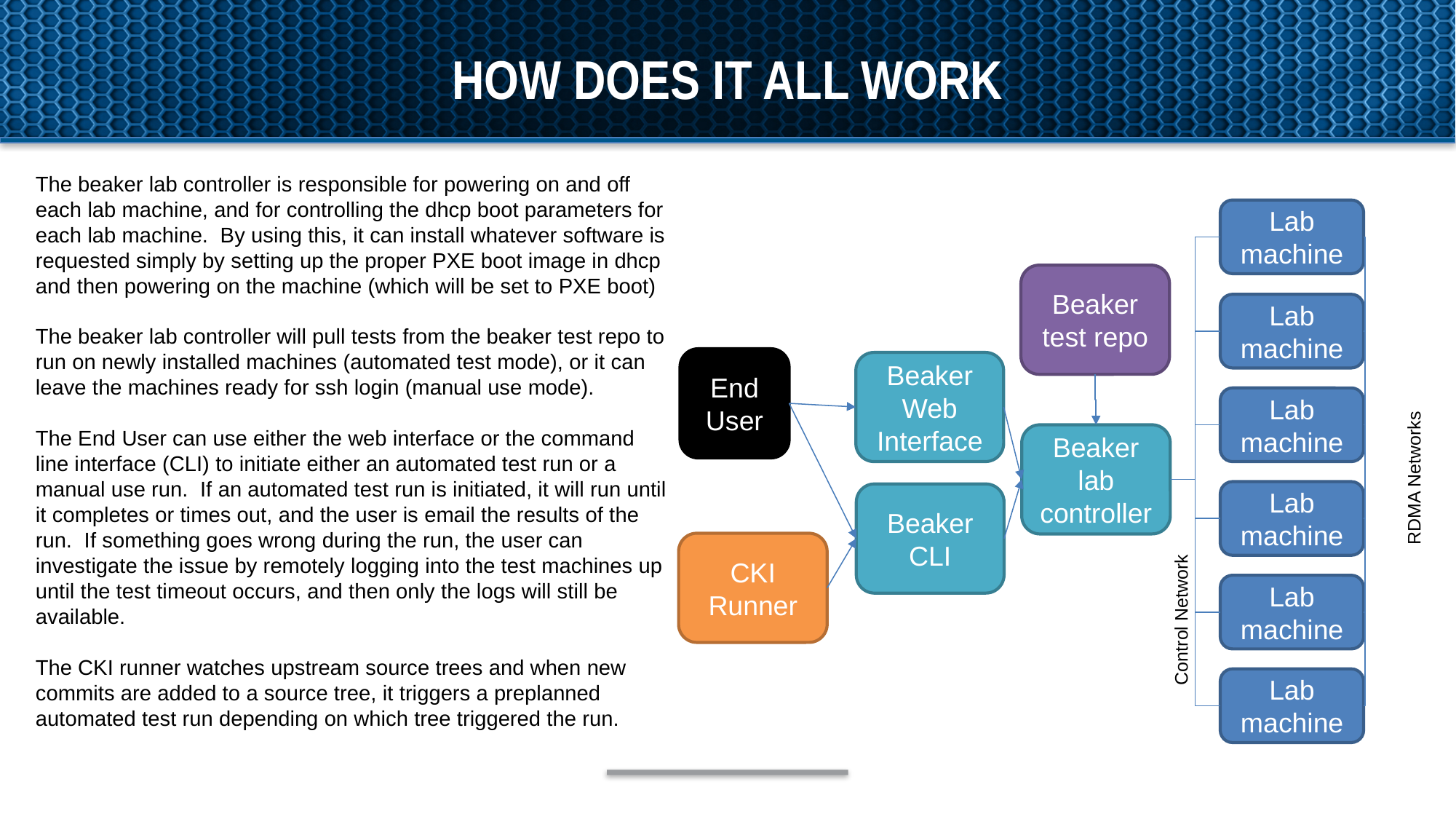

How does it all work
The beaker lab controller is responsible for powering on and off each lab machine, and for controlling the dhcp boot parameters for each lab machine.  By using this, it can install whatever software is requested simply by setting up the proper PXE boot image in dhcp and then powering on the machine (which will be set to PXE boot)

The beaker lab controller will pull tests from the beaker test repo to run on newly installed machines (automated test mode), or it can leave the machines ready for ssh login (manual use mode).

The End User can use either the web interface or the command line interface (CLI) to initiate either an automated test run or a manual use run.  If an automated test run is initiated, it will run until it completes or times out, and the user is email the results of the run.  If something goes wrong during the run, the user can investigate the issue by remotely logging into the test machines up until the test timeout occurs, and then only the logs will still be available.

The CKI runner watches upstream source trees and when new commits are added to a source tree, it triggers a preplanned automated test run depending on which tree triggered the run.
Lab machine
Beaker test repo
Lab machine
End User
Beaker Web Interface
Lab machine
Beaker lab controller
RDMA Networks
Lab machine
Beaker CLI
CKI Runner
Lab machine
Control Network
Lab machine